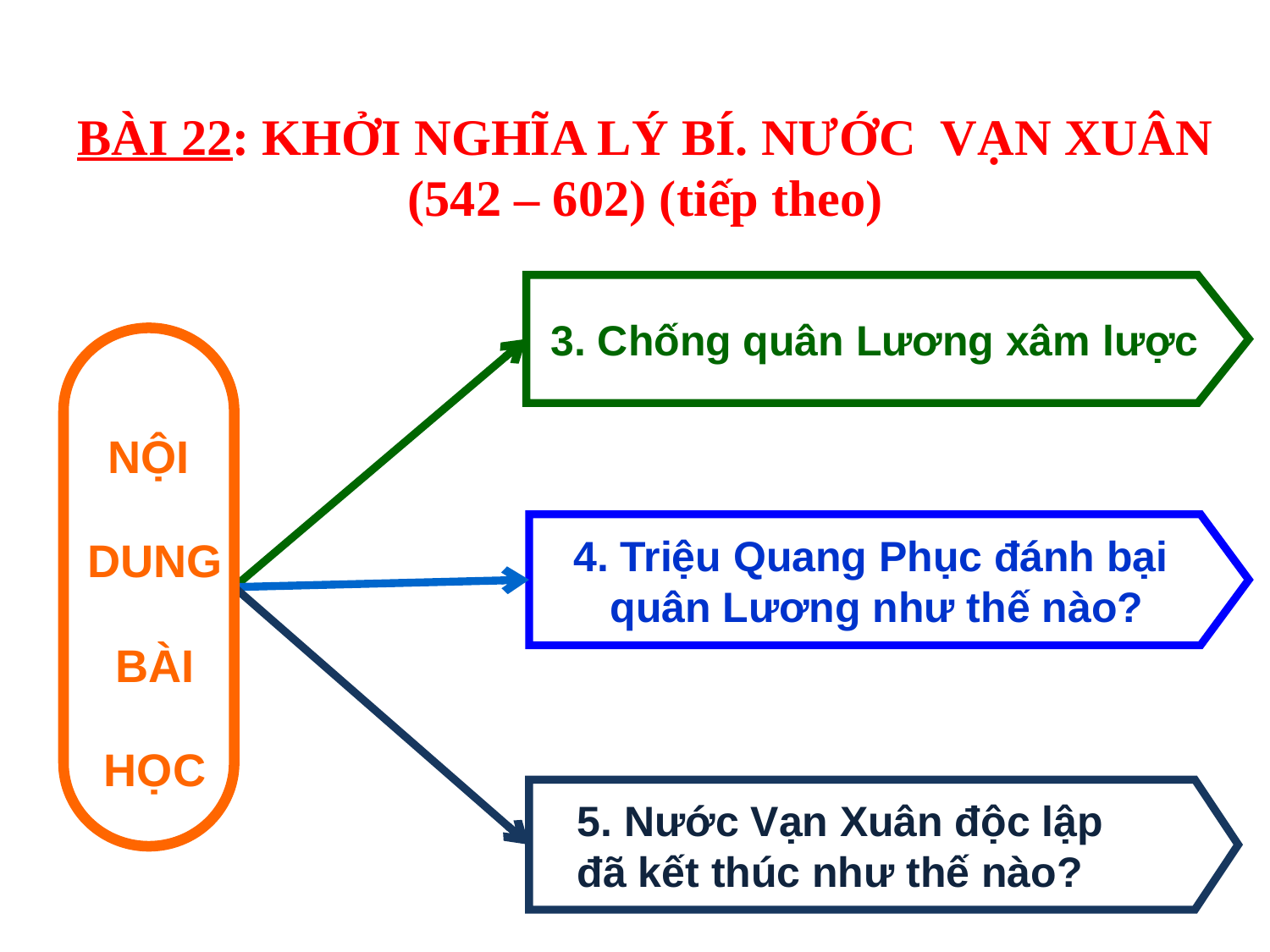

BÀI 22: KHỞI NGHĨA LÝ BÍ. NƯỚC  VẠN XUÂN (542 – 602) (tiếp theo)
3. Chống quân Lương xâm lược
NỘI
 DUNG
 BÀI
 HỌC
4. Triệu Quang Phục đánh bại
quân Lương như thế nào?
   5. Nước Vạn Xuân độc lập
   đã kết thúc như thế nào?